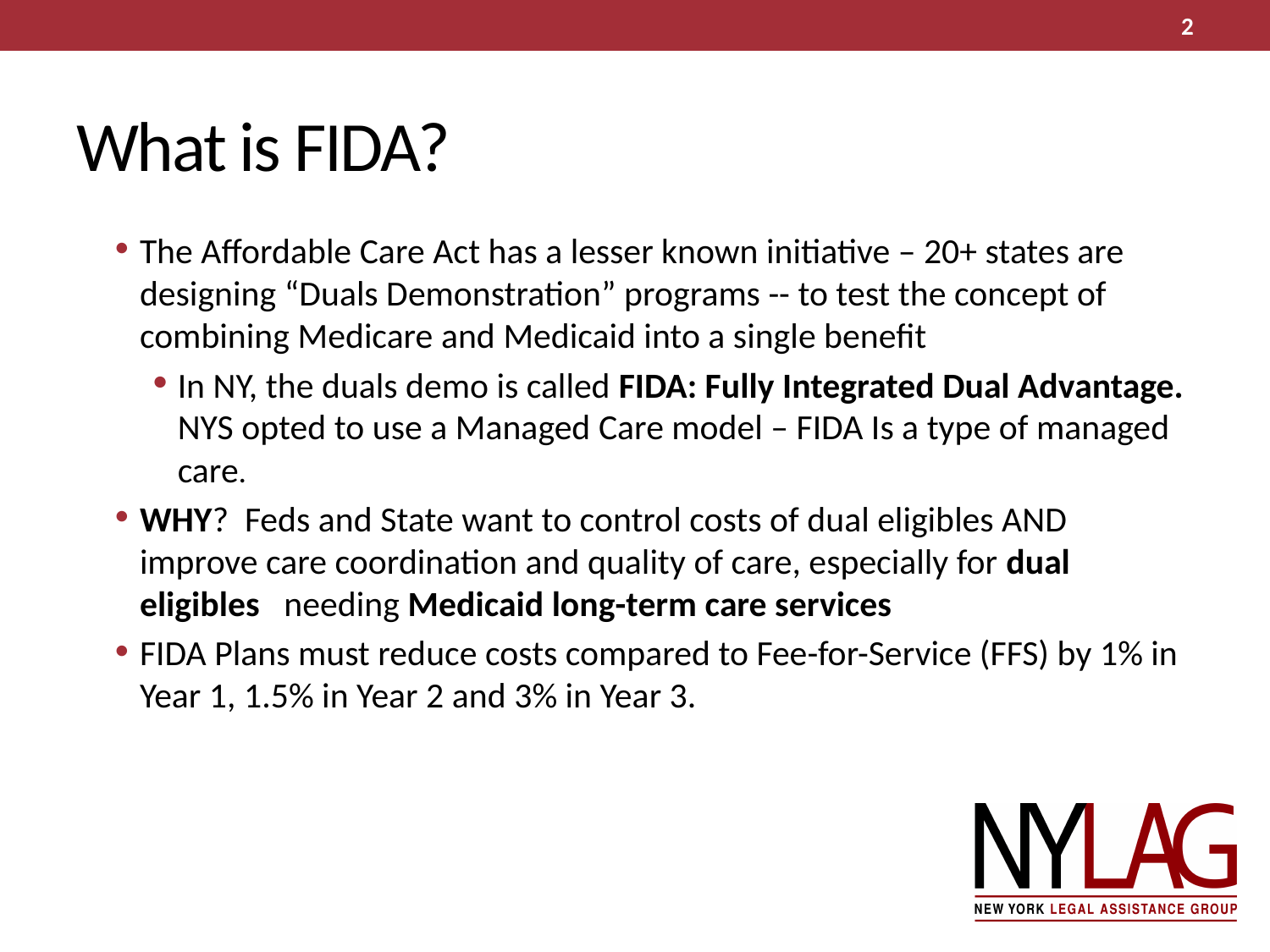

2
# What is FIDA?
The Affordable Care Act has a lesser known initiative – 20+ states are designing “Duals Demonstration” programs -- to test the concept of combining Medicare and Medicaid into a single benefit
In NY, the duals demo is called FIDA: Fully Integrated Dual Advantage.  NYS opted to use a Managed Care model – FIDA Is a type of managed care.
WHY?  Feds and State want to control costs of dual eligibles AND improve care coordination and quality of care, especially for dual eligibles   needing Medicaid long-term care services
FIDA Plans must reduce costs compared to Fee-for-Service (FFS) by 1% in Year 1, 1.5% in Year 2 and 3% in Year 3.